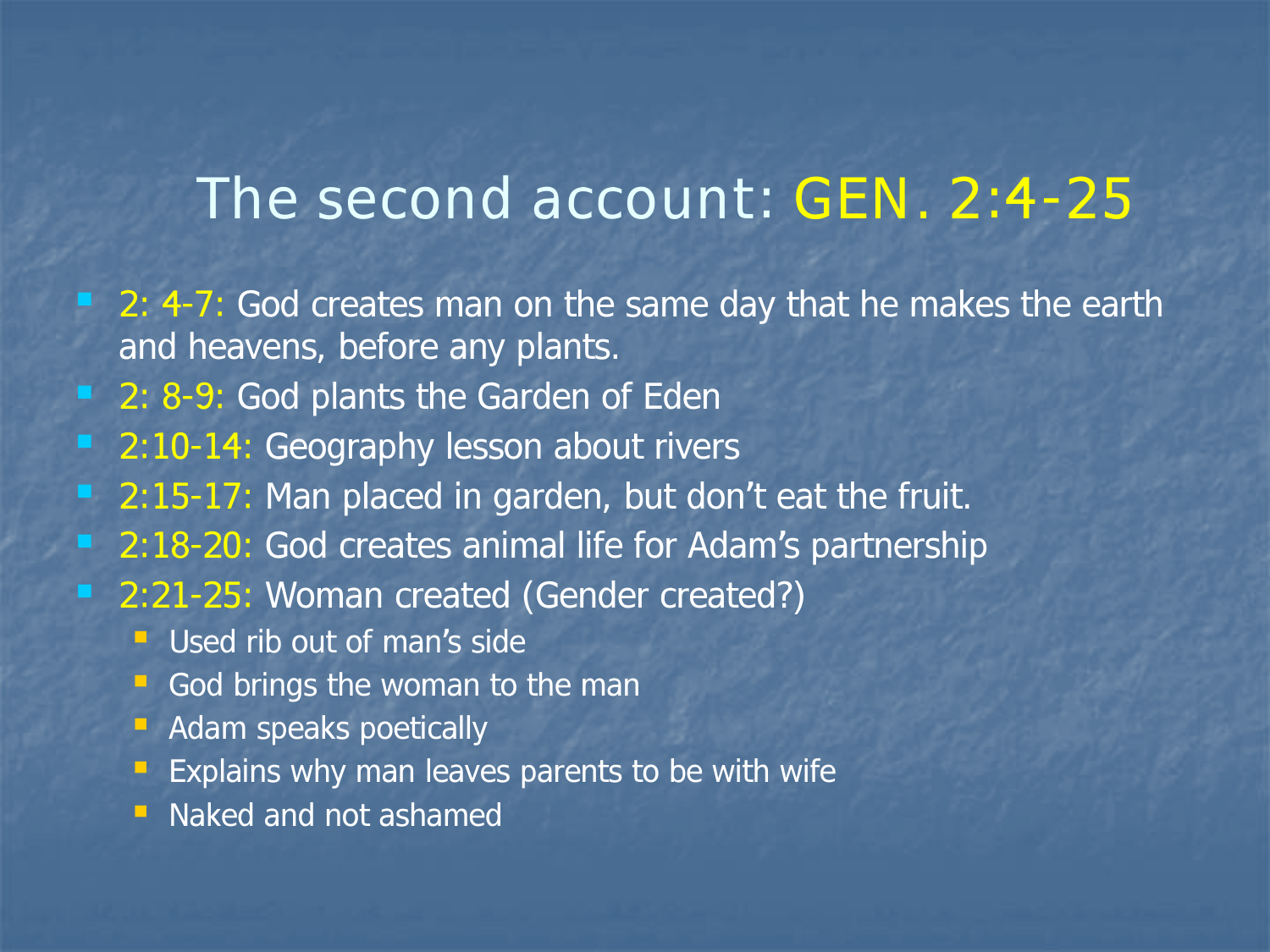

# The second account: GEN. 2:4-25
2: 4-7: God creates man on the same day that he makes the earth and heavens, before any plants.
2: 8-9: God plants the Garden of Eden
2:10-14: Geography lesson about rivers
2:15-17: Man placed in garden, but don’t eat the fruit.
2:18-20: God creates animal life for Adam’s partnership
2:21-25: Woman created (Gender created?)
Used rib out of man’s side
God brings the woman to the man
Adam speaks poetically
Explains why man leaves parents to be with wife
Naked and not ashamed